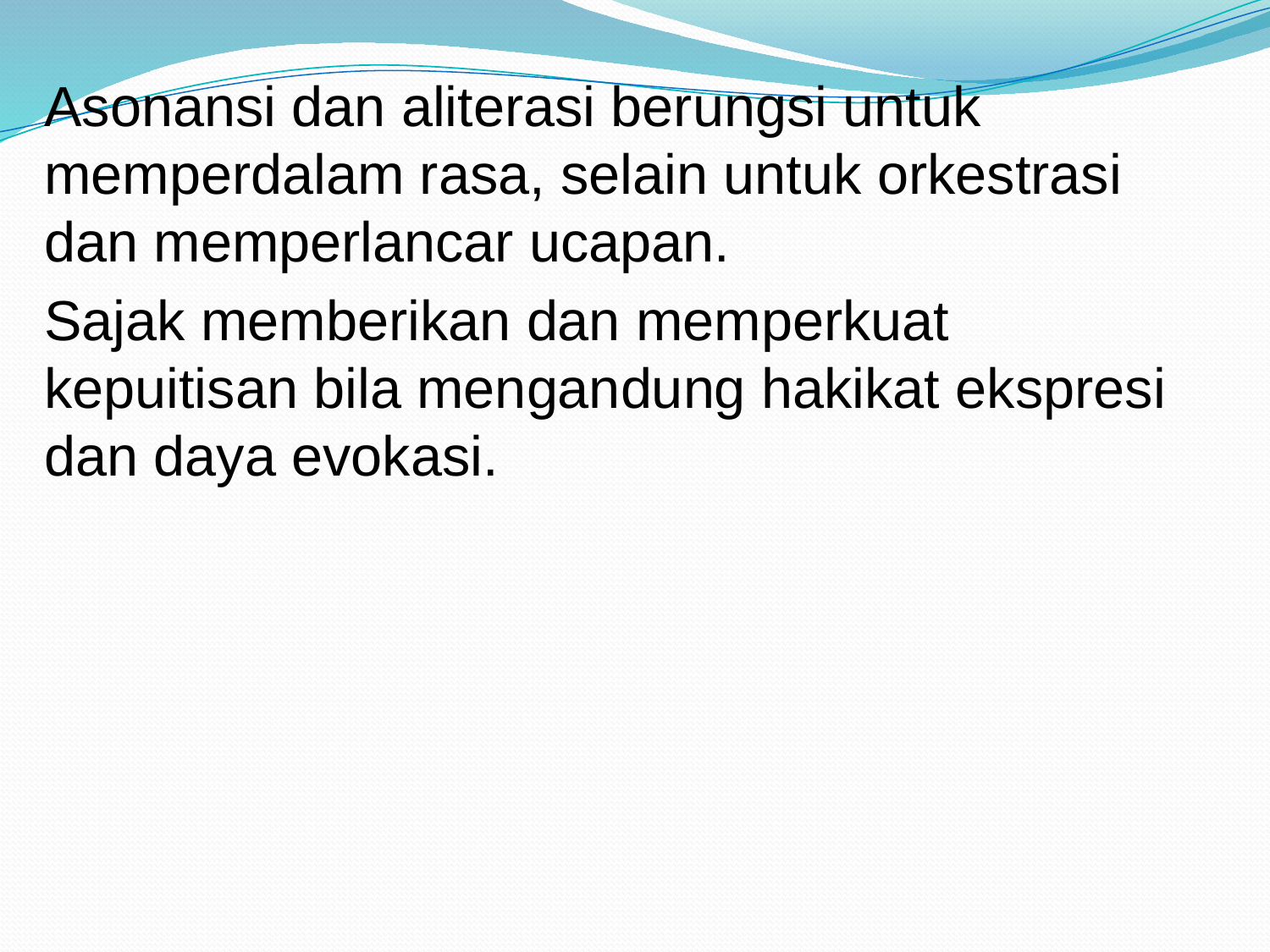

Asonansi dan aliterasi berungsi untuk memperdalam rasa, selain untuk orkestrasi dan memperlancar ucapan.
Sajak memberikan dan memperkuat kepuitisan bila mengandung hakikat ekspresi dan daya evokasi.